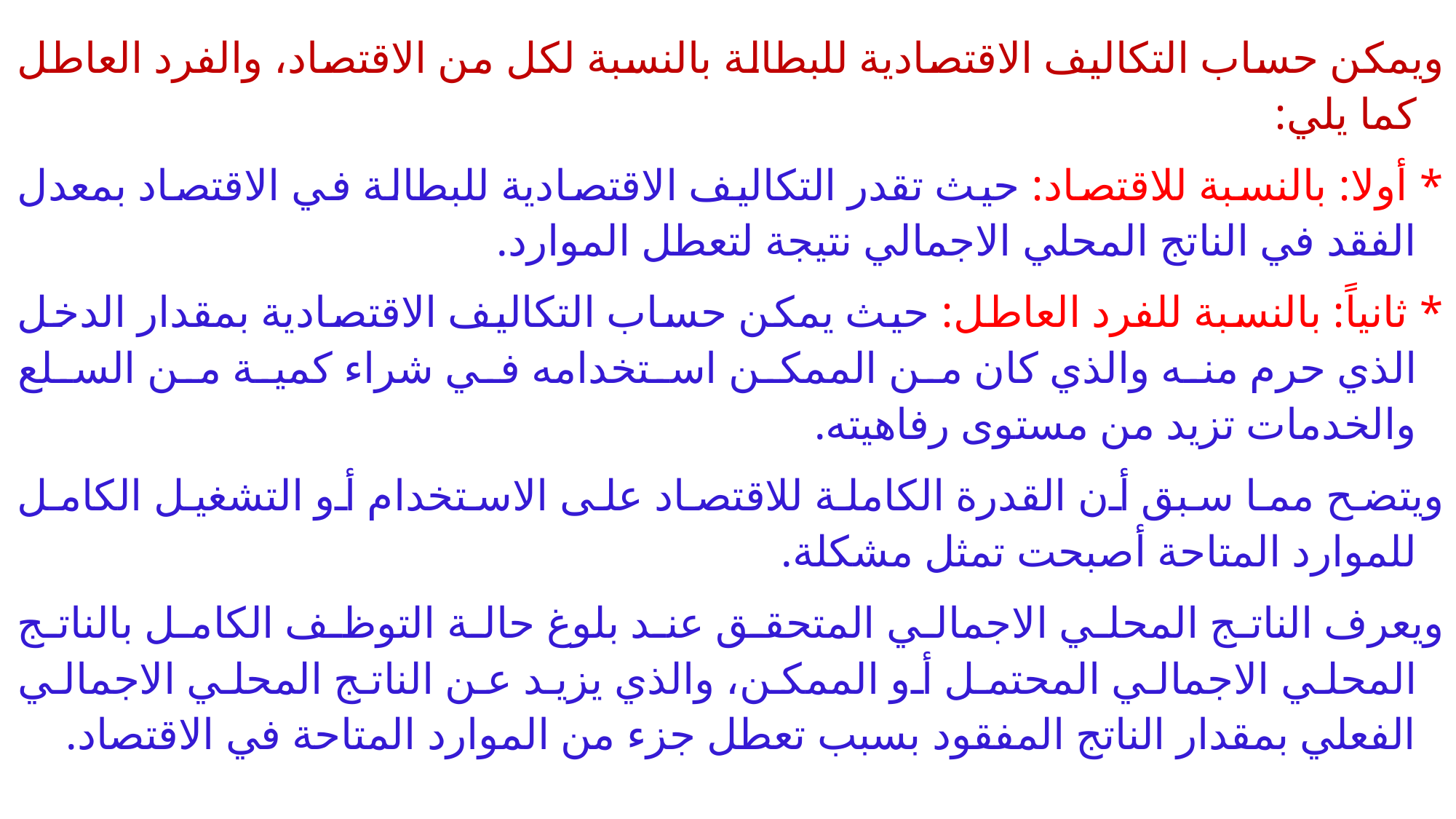

ويمكن حساب التكاليف الاقتصادية للبطالة بالنسبة لكل من الاقتصاد، والفرد العاطل كما يلي:
* أولا: بالنسبة للاقتصاد: حيث تقدر التكاليف الاقتصادية للبطالة في الاقتصاد بمعدل الفقد في الناتج المحلي الاجمالي نتيجة لتعطل الموارد.
* ثانياً: بالنسبة للفرد العاطل: حيث يمكن حساب التكاليف الاقتصادية بمقدار الدخل الذي حرم منه والذي كان من الممكن استخدامه في شراء كمية من السلع والخدمات تزيد من مستوى رفاهيته.
ويتضح مما سبق أن القدرة الكاملة للاقتصاد على الاستخدام أو التشغيل الكامل للموارد المتاحة أصبحت تمثل مشكلة.
ويعرف الناتج المحلي الاجمالي المتحقق عند بلوغ حالة التوظف الكامل بالناتج المحلي الاجمالي المحتمل أو الممكن، والذي يزيد عن الناتج المحلي الاجمالي الفعلي بمقدار الناتج المفقود بسبب تعطل جزء من الموارد المتاحة في الاقتصاد.